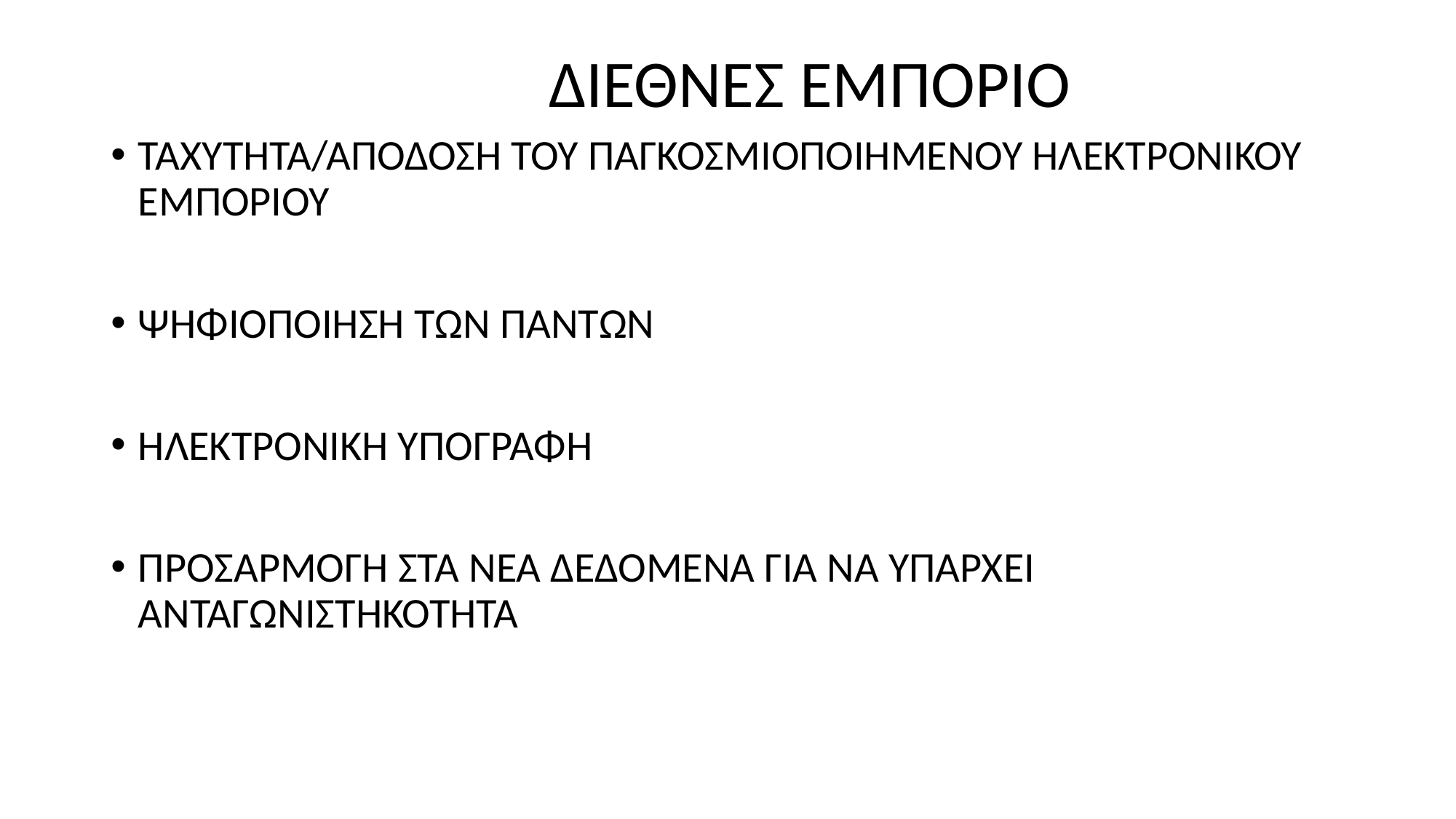

# ΔΙΕΘΝΕΣ ΕΜΠΟΡΙΟ
ΤΑΧΥΤΗΤΑ/ΑΠΟΔΟΣΗ ΤΟΥ ΠΑΓΚΟΣΜΙΟΠΟΙΗΜΕΝΟΥ ΗΛΕΚΤΡΟΝΙΚΟΥ ΕΜΠΟΡΙΟΥ

ΨΗΦΙΟΠΟΙΗΣΗ ΤΩΝ ΠΑΝΤΩΝ

ΗΛΕΚΤΡΟΝΙΚΗ ΥΠΟΓΡΑΦΗ

ΠΡΟΣΑΡΜΟΓΗ ΣΤΑ ΝΕΑ ΔΕΔΟΜΕΝΑ ΓΙΑ ΝΑ ΥΠΑΡΧΕΙ ΑΝΤΑΓΩΝΙΣΤΗΚΟΤΗΤΑ